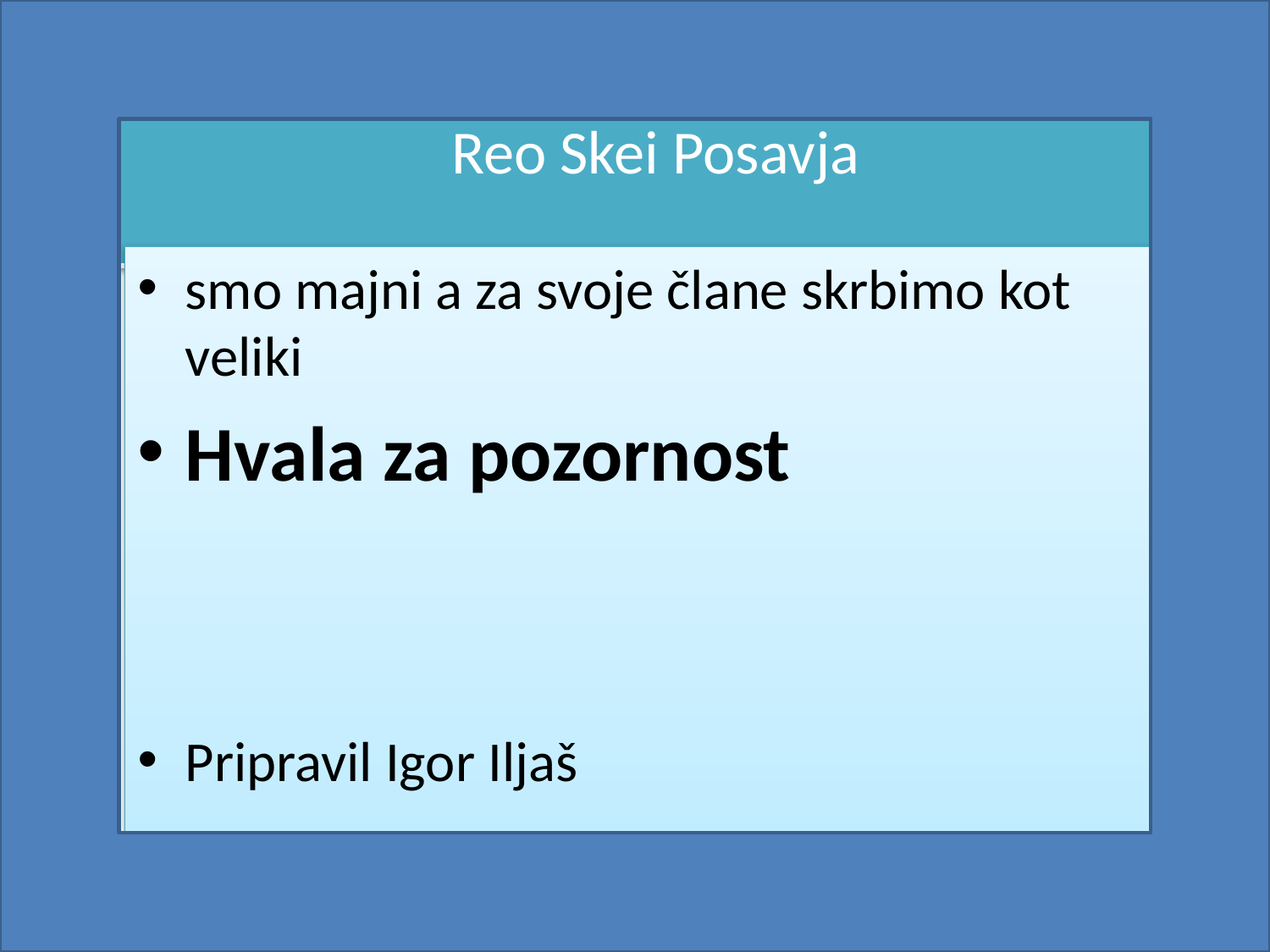

# Reo Skei Posavja
smo majni a za svoje člane skrbimo kot veliki
Hvala za pozornost

Pripravil Igor Iljaš